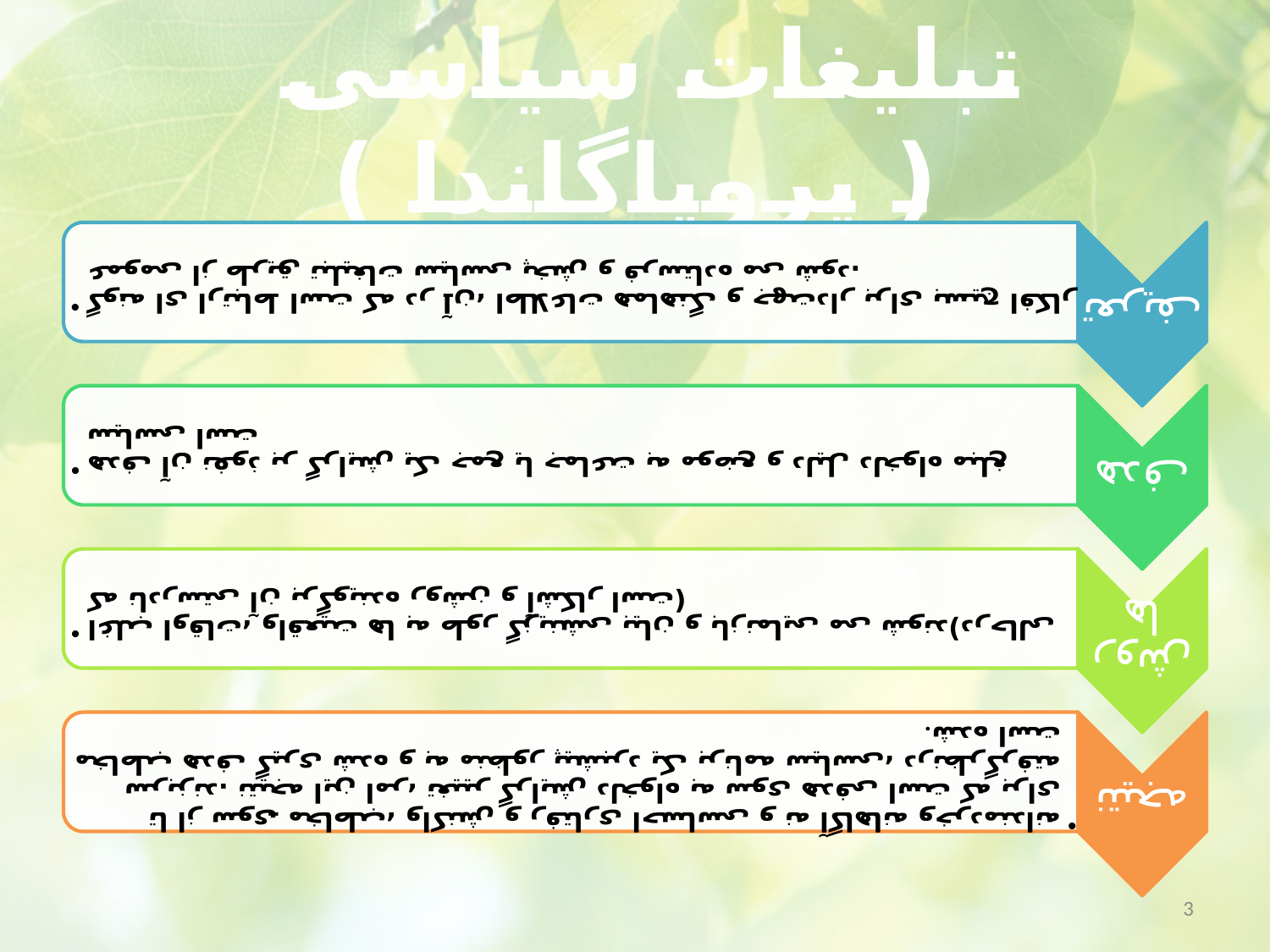

# تبلیغات سیاسی  ( پروپاگاندا )
تعریف
گونه ای ارتباط است که در آن، اطلاعات هماهنگ و جهت‌دار برای بسیج افکار عمومی از طریق تبلیغات سیاسی پخش و فرستاده می شود.
هدف
هدف آن نفوذ بر گرایش یک جمع یا جماعت به موضع و دلیل دلخواه مبلغ سیاسی است
روش ها
اغلب اوقات، واقعیت ها به طور گزینشی بیان و بازنمایی می شوند(درحالی که نادرستی آن برگوینده روشن و آشکار است)
نتیجه
تا از سوی مخاطب، واکنش و رفتاری احساسی و نه آگاهانه وخردمندانه سربزند. نتیجه این امر، تغییر گرایش دلخواه به سوی هدفی است که برای مخاطب هدف گیری شده و به منظور پیشبرد یک برنامه سیاسی، درنظرگرفته شده است.
3